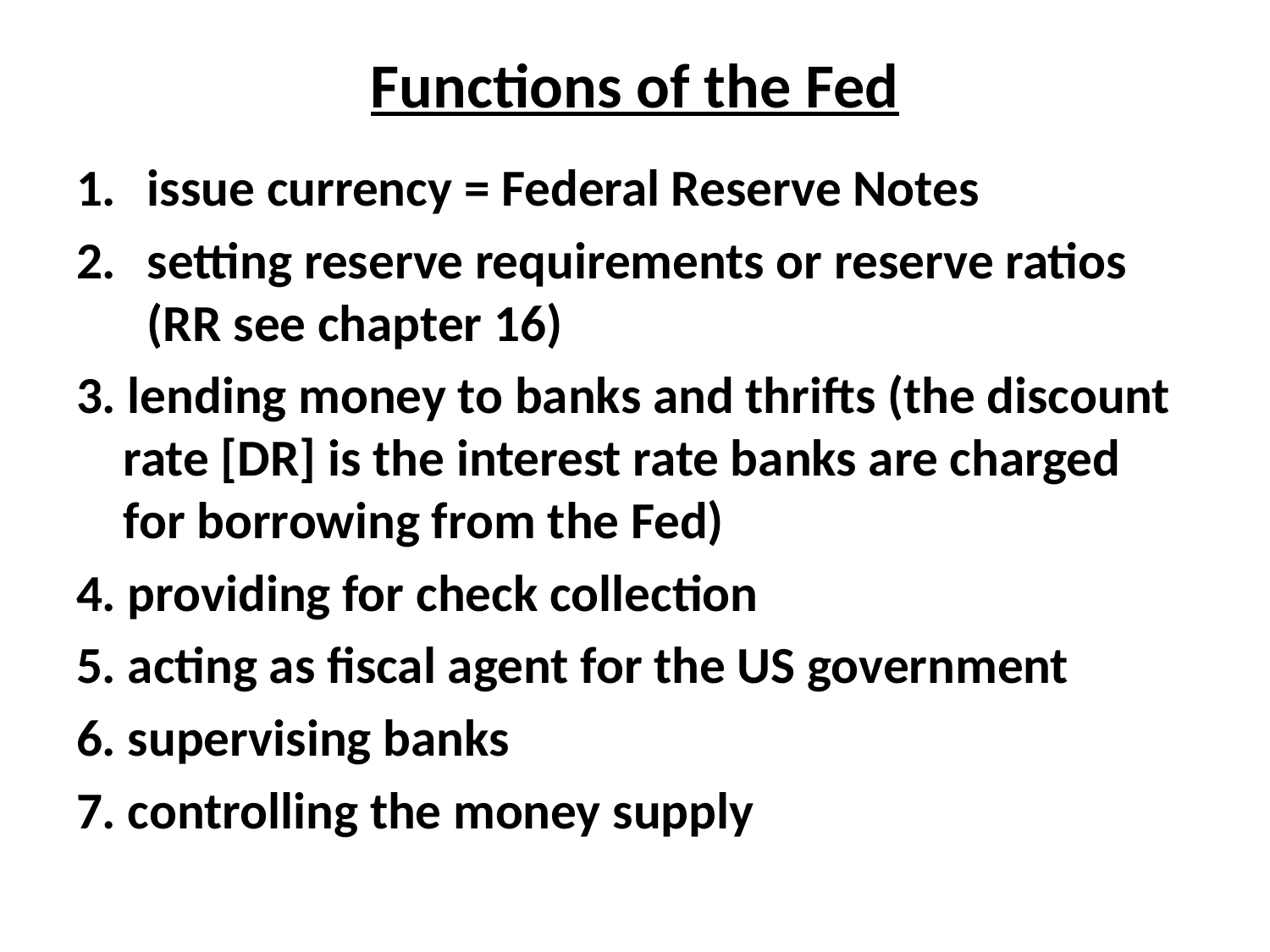

# Functions of the Fed
issue currency = Federal Reserve Notes
setting reserve requirements or reserve ratios (RR see chapter 16)
3. lending money to banks and thrifts (the discount rate [DR] is the interest rate banks are charged for borrowing from the Fed)
4. providing for check collection
5. acting as fiscal agent for the US government
6. supervising banks
7. controlling the money supply